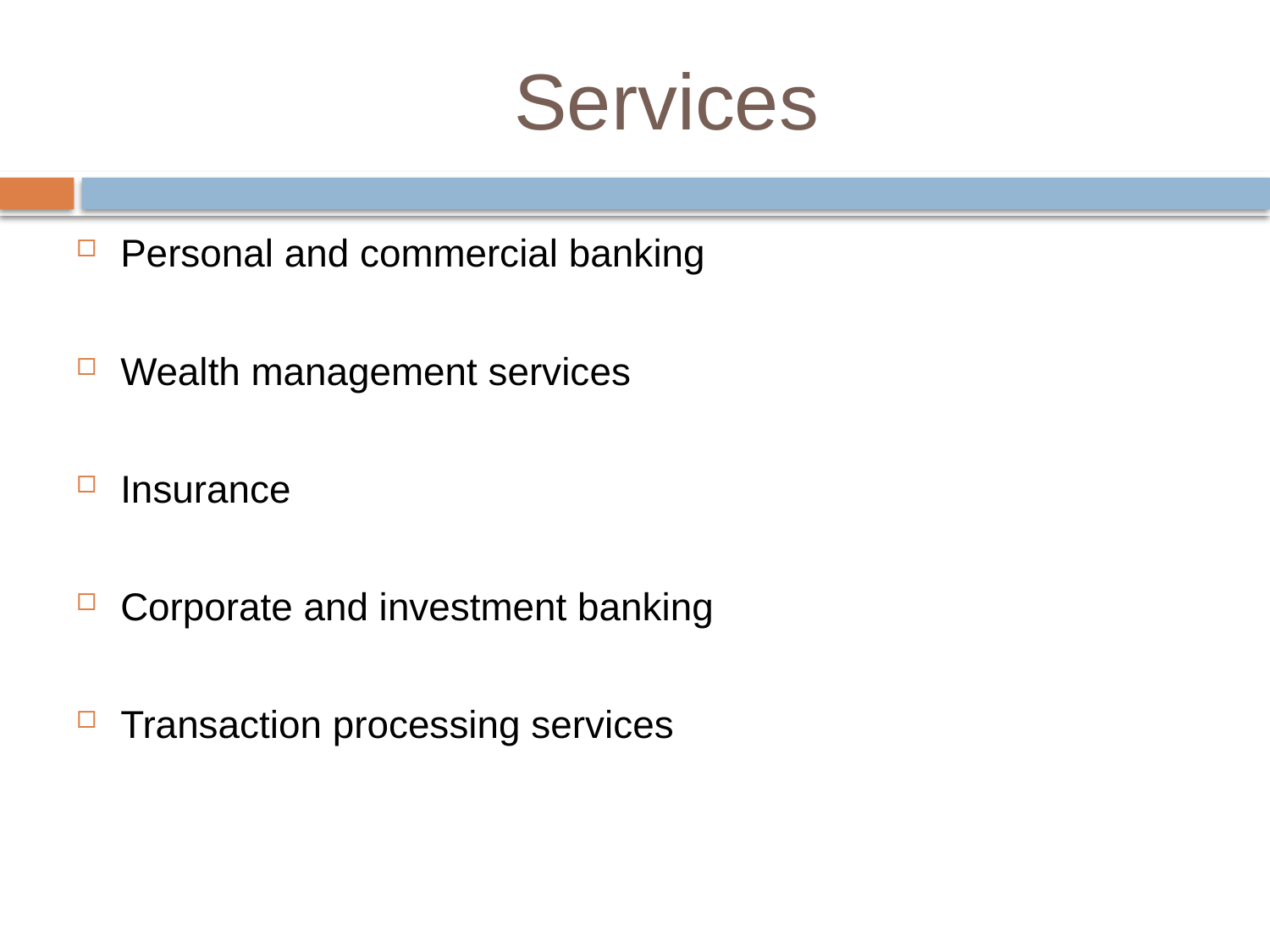

# Services
Personal and commercial banking

Wealth management services

Insurance

Corporate and investment banking

Transaction processing services